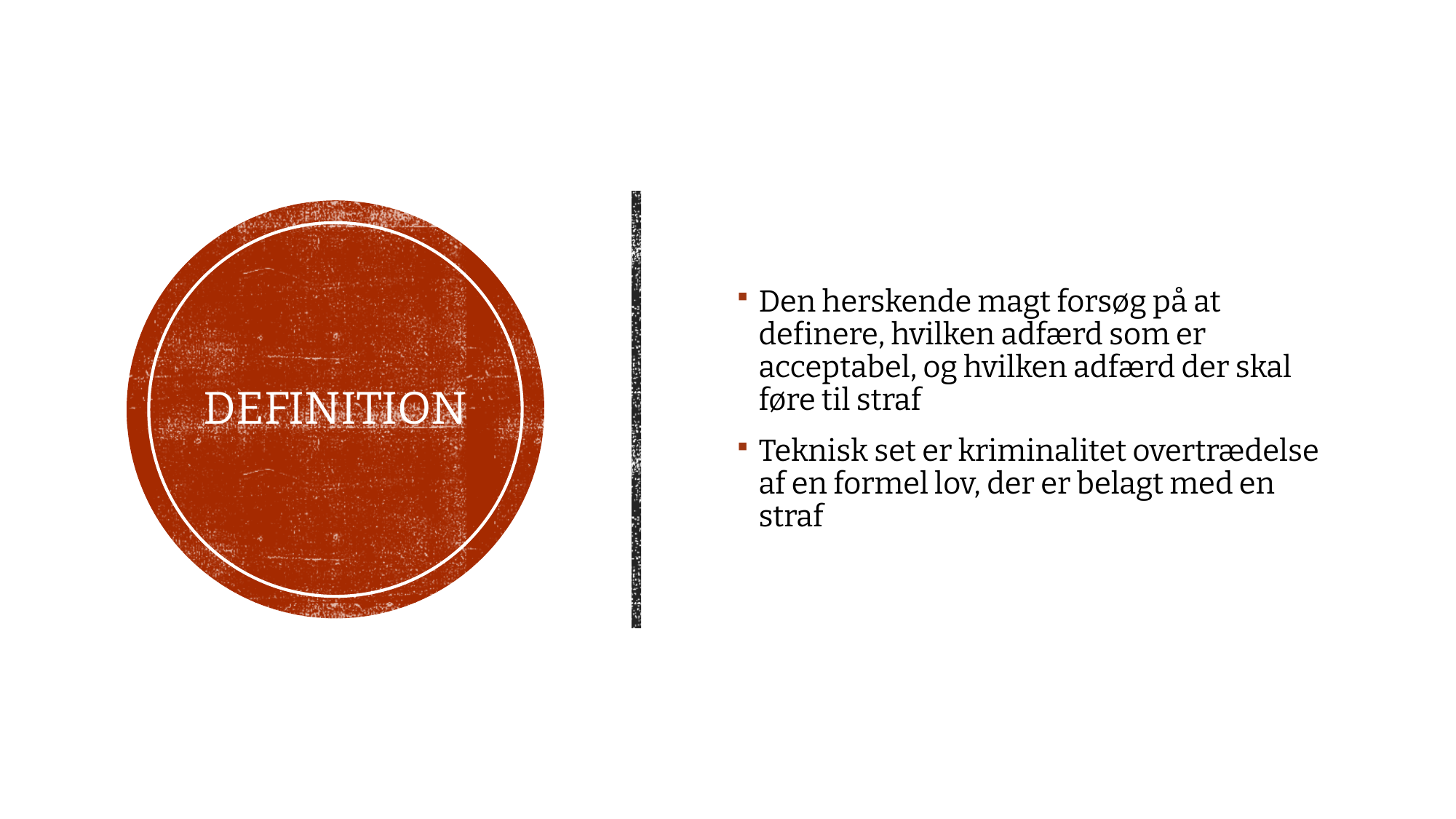

Den herskende magt forsøg på at definere, hvilken adfærd som er acceptabel, og hvilken adfærd der skal føre til straf
Teknisk set er kriminalitet overtrædelse af en formel lov, der er belagt med en straf

# Definition